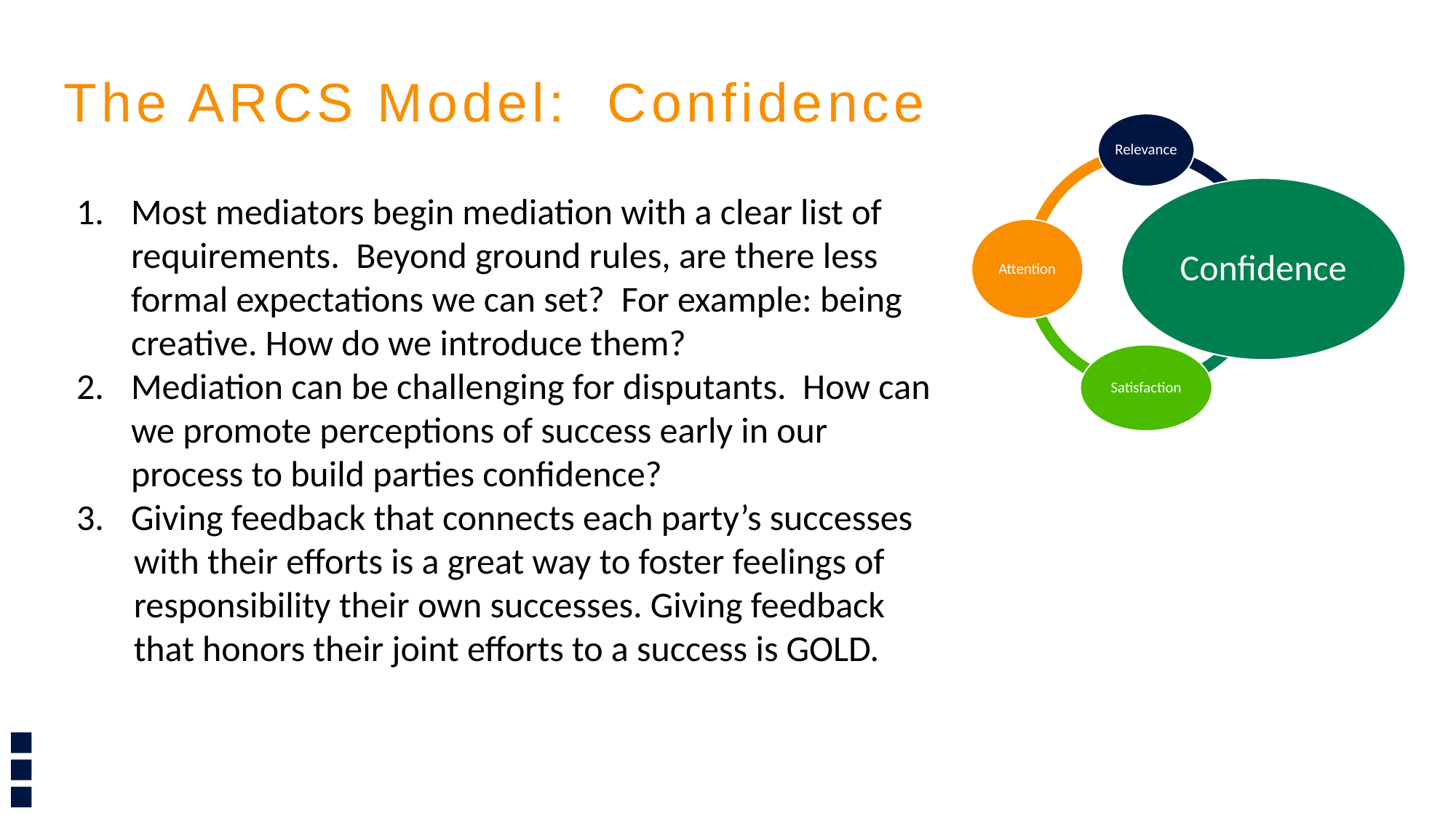

The ARCS Model:  Confidence
ARCS
Relevance
Confidence
Satisfaction
Attention
Most mediators begin mediation with a clear list of requirements.  Beyond ground rules, are there less formal expectations we can set?  For example: being creative. How do we introduce them?
Mediation can be challenging for disputants.  How can we promote perceptions of success early in our process to build parties confidence?
Giving feedback that connects each party’s successes
       with their efforts is a great way to foster feelings of
       responsibility their own successes. Giving feedback
       that honors their joint efforts to a success is GOLD.